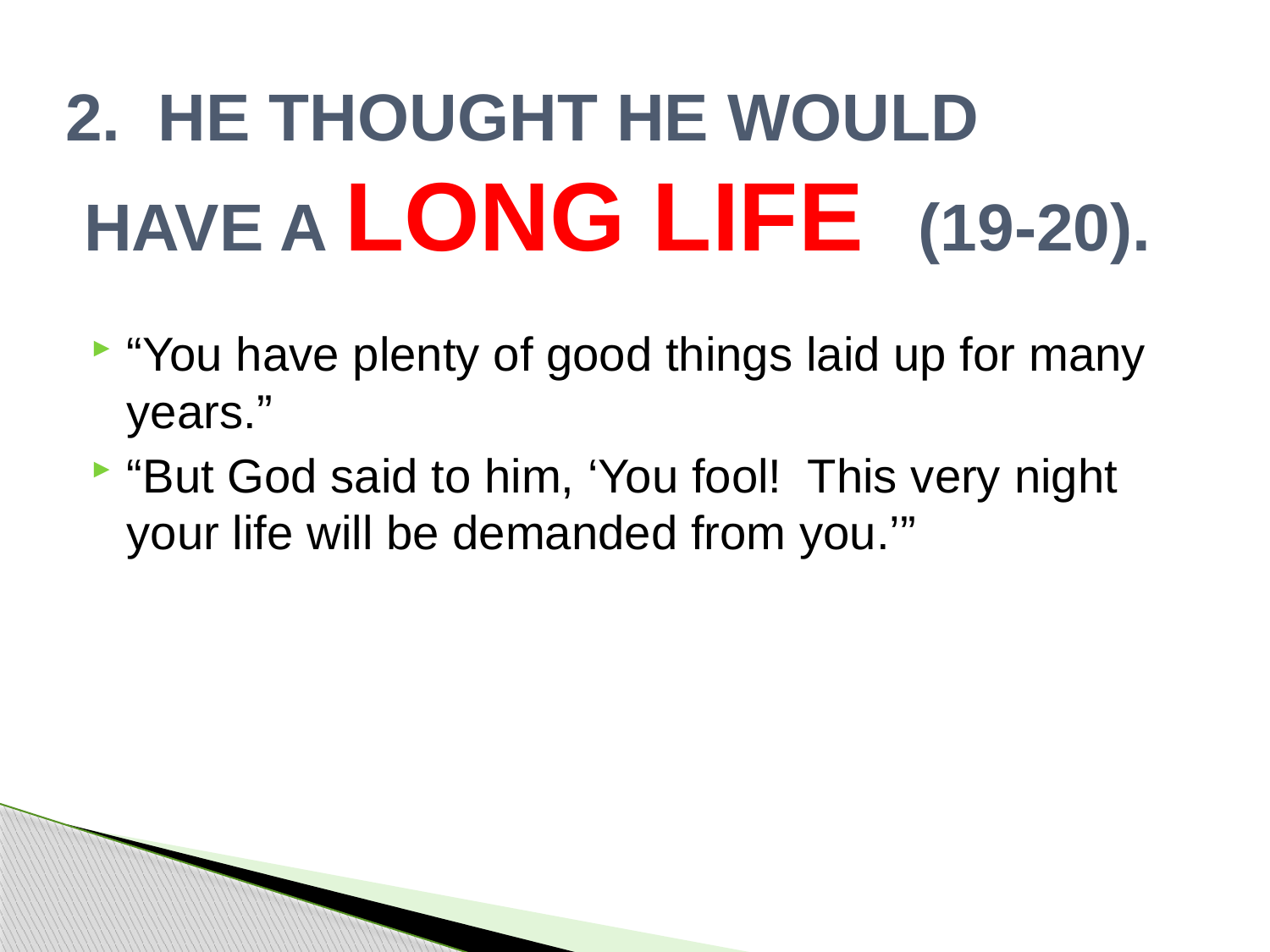

# 2.  HE THOUGHT HE WOULD HAVE A LONG LIFE  (19-20).
“You have plenty of good things laid up for many years.”
“But God said to him, ‘You fool!  This very night your life will be demanded from you.’”